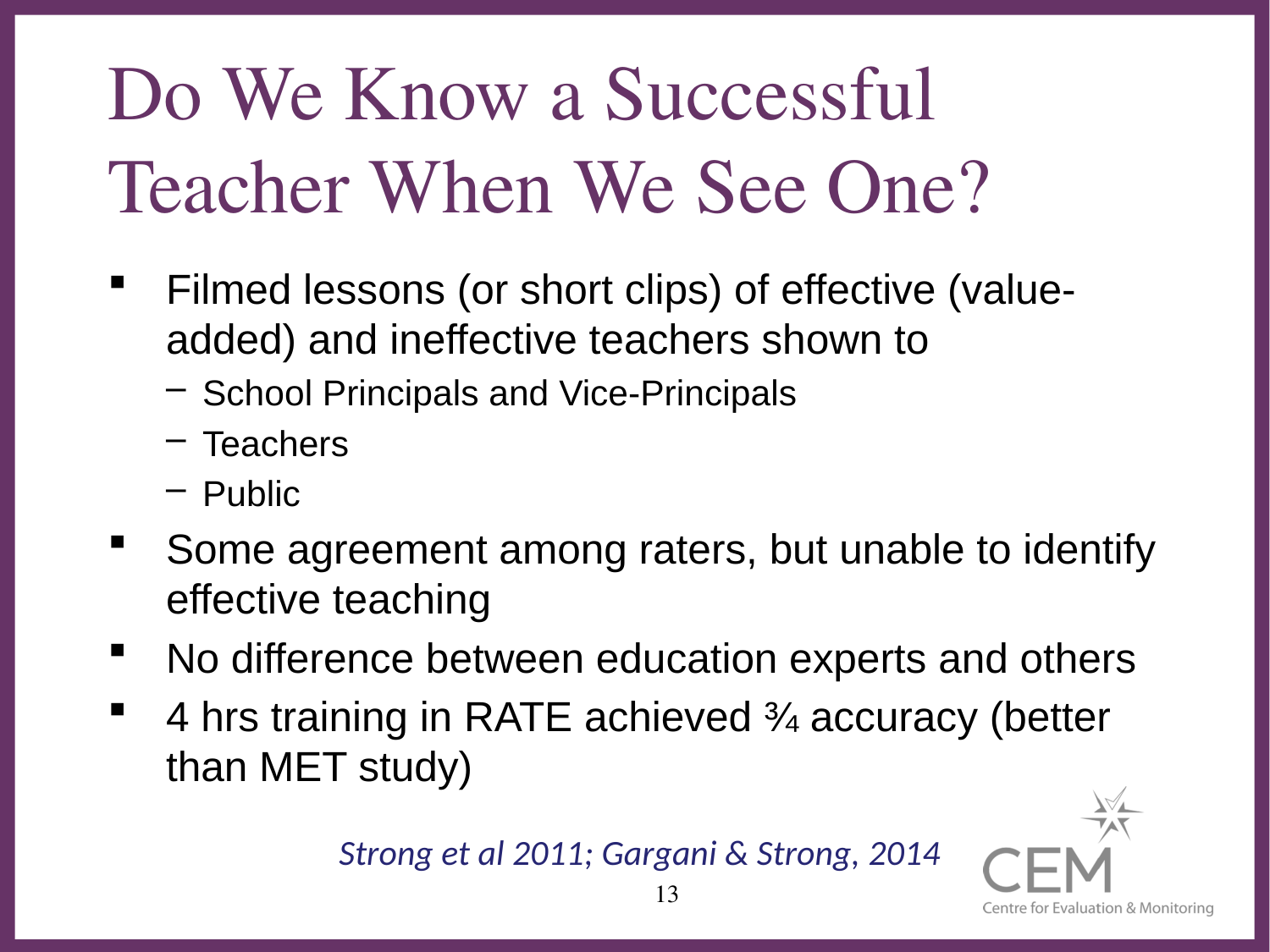

# Do We Know a Successful Teacher When We See One?
Filmed lessons (or short clips) of effective (value-added) and ineffective teachers shown to
School Principals and Vice-Principals
Teachers
Public
Some agreement among raters, but unable to identify effective teaching
No difference between education experts and others
4 hrs training in RATE achieved ¾ accuracy (better than MET study)

Strong et al 2011; Gargani & Strong, 2014
13